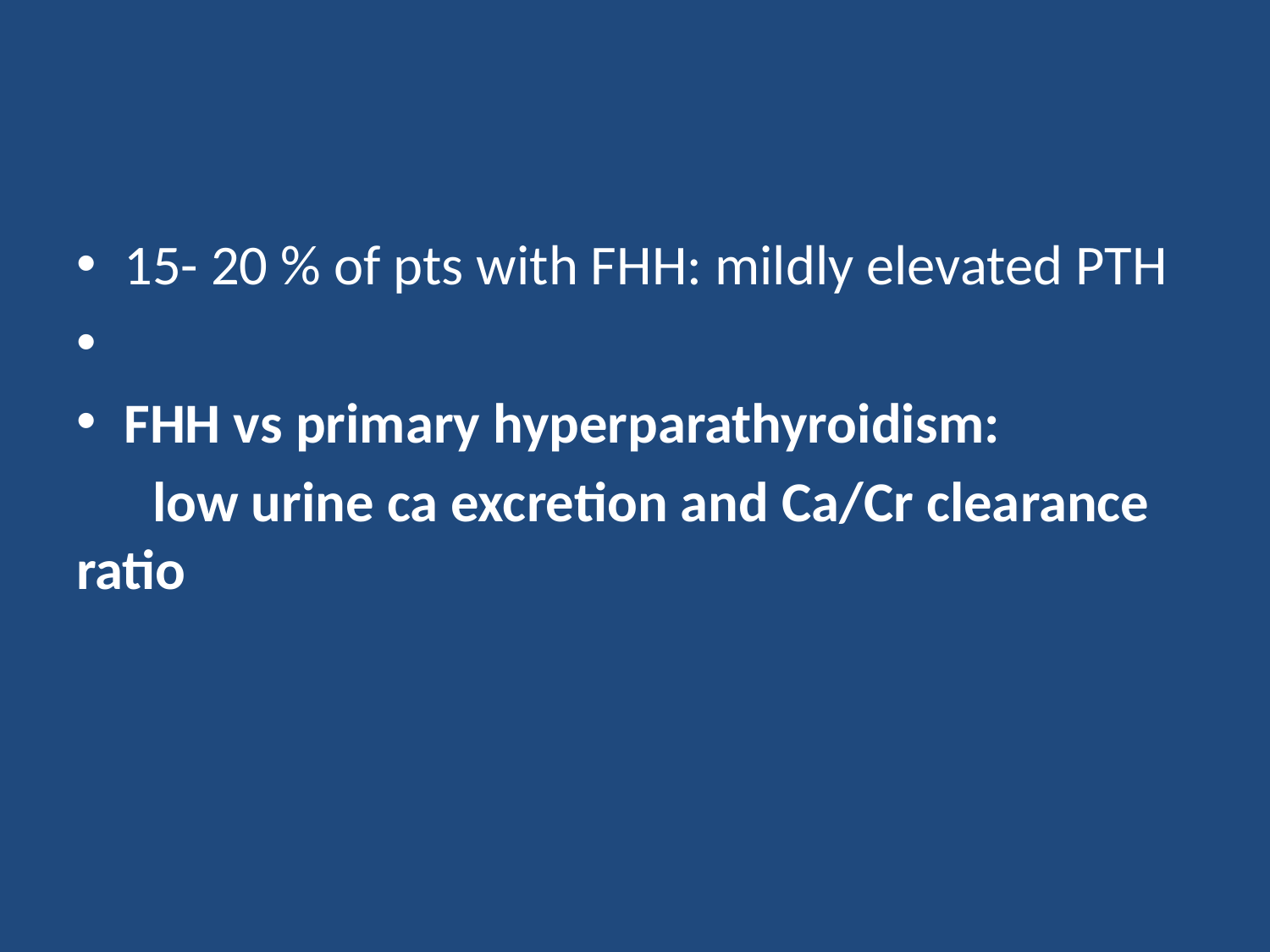

#
15- 20 % of pts with FHH: mildly elevated PTH

FHH vs primary hyperparathyroidism:
      low urine ca excretion and Ca/Cr clearance ratio